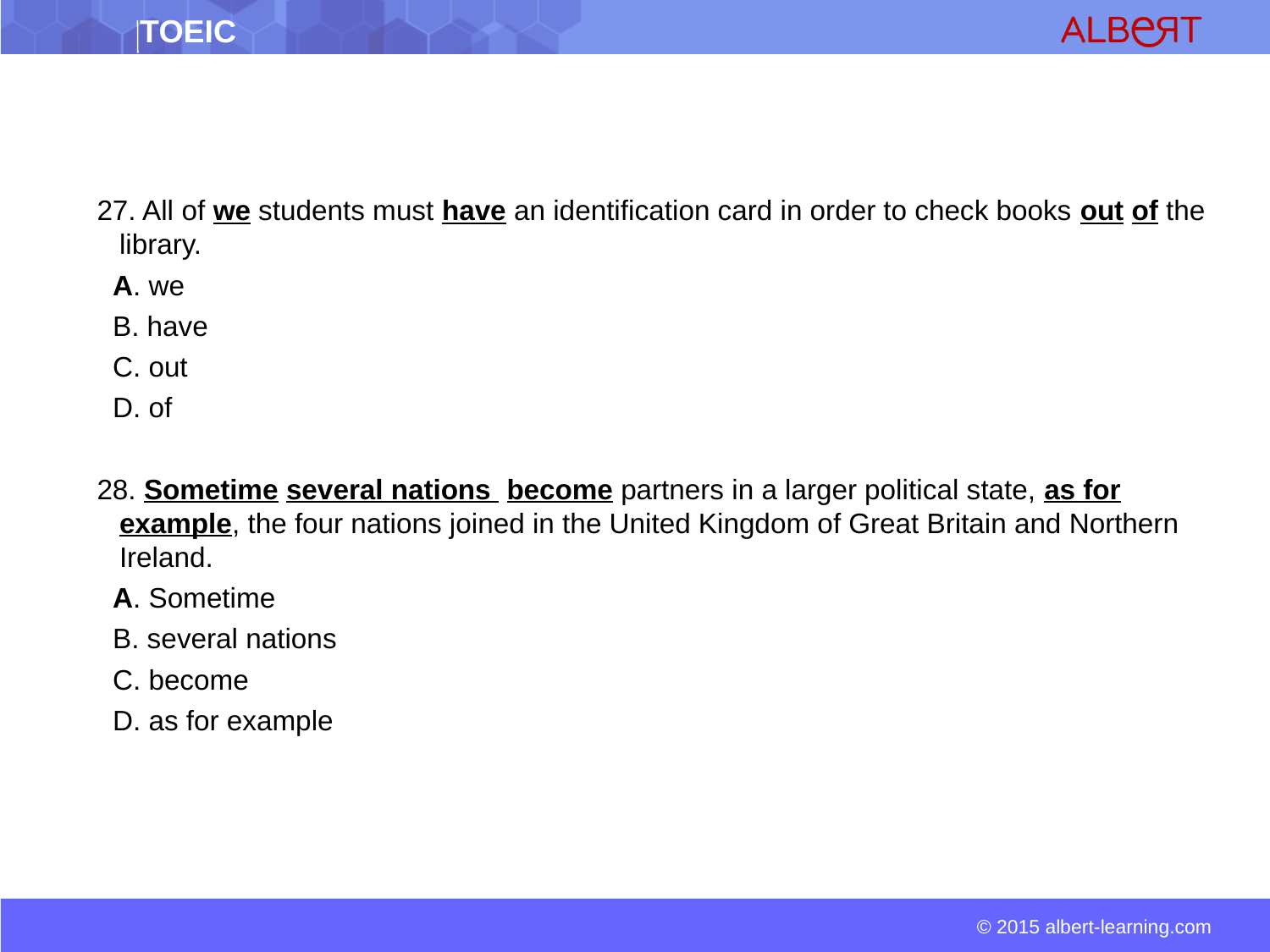

27. All of we students must have an identification card in order to check books out of the library.
  A. we
  B. have
  C. out
  D. of

28. Sometime several nations  become partners in a larger political state, as for example, the four nations joined in the United Kingdom of Great Britain and Northern Ireland.
  A. Sometime
  B. several nations
  C. become
  D. as for example